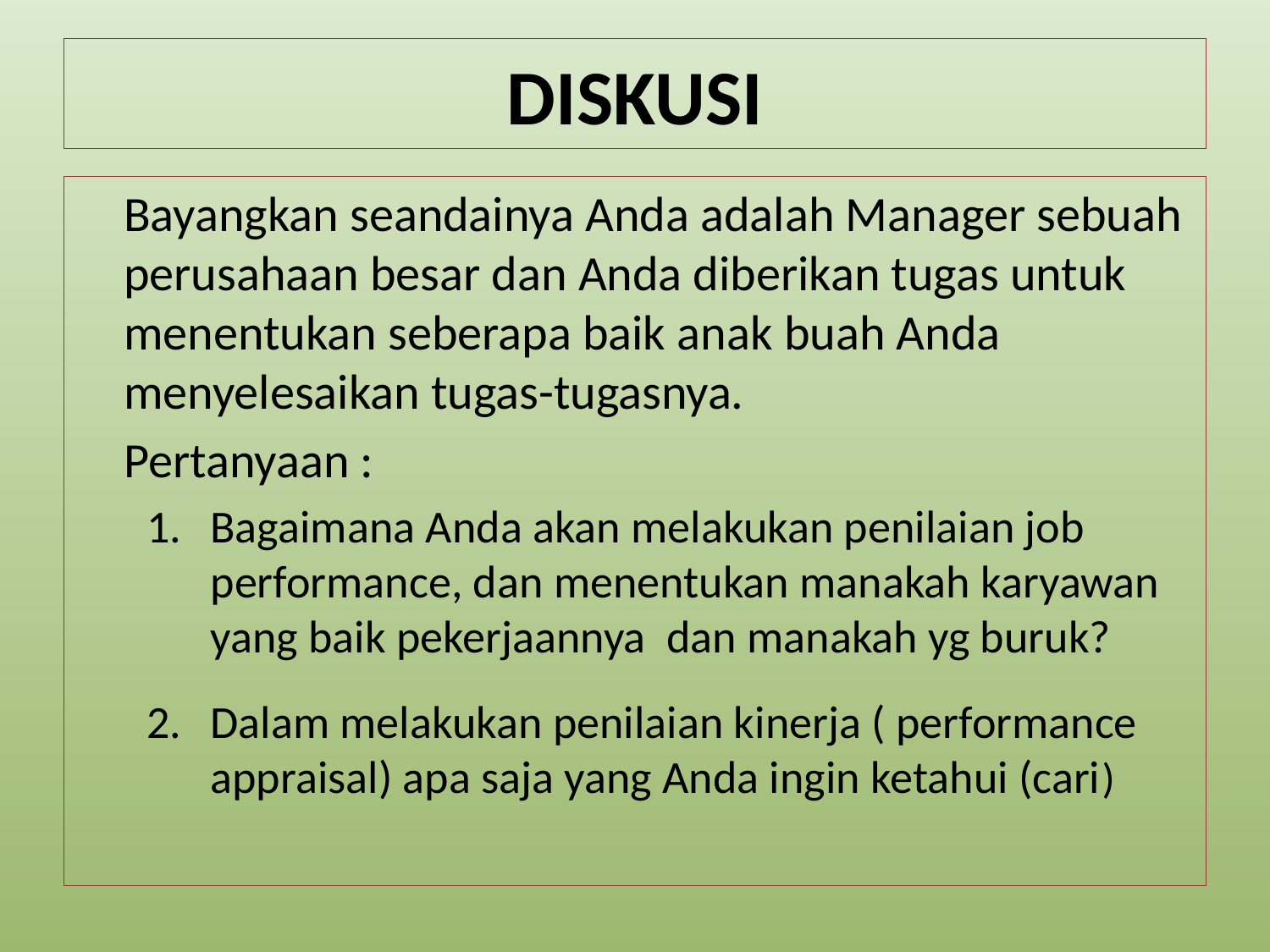

# DISKUSI
	Bayangkan seandainya Anda adalah Manager sebuah perusahaan besar dan Anda diberikan tugas untuk menentukan seberapa baik anak buah Anda menyelesaikan tugas-tugasnya.
	Pertanyaan :
Bagaimana Anda akan melakukan penilaian job performance, dan menentukan manakah karyawan yang baik pekerjaannya  dan manakah yg buruk?
Dalam melakukan penilaian kinerja ( performance appraisal) apa saja yang Anda ingin ketahui (cari)